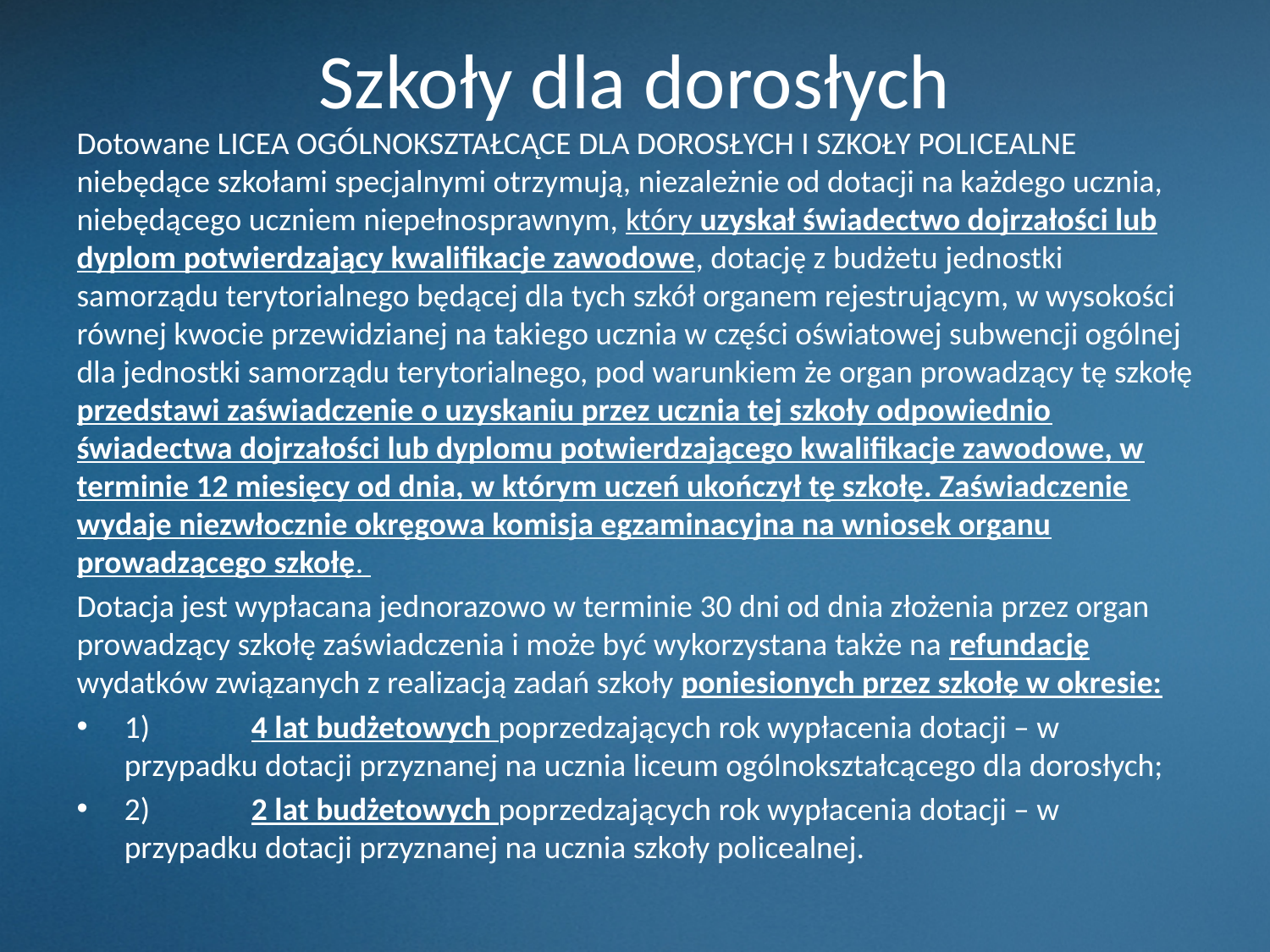

# Szkoły dla dorosłych
Dotowane LICEA OGÓLNOKSZTAŁCĄCE DLA DOROSŁYCH I SZKOŁY POLICEALNE niebędące szkołami specjalnymi otrzymują, niezależnie od dotacji na każdego ucznia, niebędącego uczniem niepełnosprawnym, który uzyskał świadectwo dojrzałości lub dyplom potwierdzający kwalifikacje zawodowe, dotację z budżetu jednostki samorządu terytorialnego będącej dla tych szkół organem rejestrującym, w wysokości równej kwocie przewidzianej na takiego ucznia w części oświatowej subwencji ogólnej dla jednostki samorządu terytorialnego, pod warunkiem że organ prowadzący tę szkołę przedstawi zaświadczenie o uzyskaniu przez ucznia tej szkoły odpowiednio świadectwa dojrzałości lub dyplomu potwierdzającego kwalifikacje zawodowe, w terminie 12 miesięcy od dnia, w którym uczeń ukończył tę szkołę. Zaświadczenie wydaje niezwłocznie okręgowa komisja egzaminacyjna na wniosek organu prowadzącego szkołę.
Dotacja jest wypłacana jednorazowo w terminie 30 dni od dnia złożenia przez organ prowadzący szkołę zaświadczenia i może być wykorzystana także na refundację wydatków związanych z realizacją zadań szkoły poniesionych przez szkołę w okresie:
1)	4 lat budżetowych poprzedzających rok wypłacenia dotacji – w przypadku dotacji przyznanej na ucznia liceum ogólnokształcącego dla dorosłych;
2)	2 lat budżetowych poprzedzających rok wypłacenia dotacji – w przypadku dotacji przyznanej na ucznia szkoły policealnej.